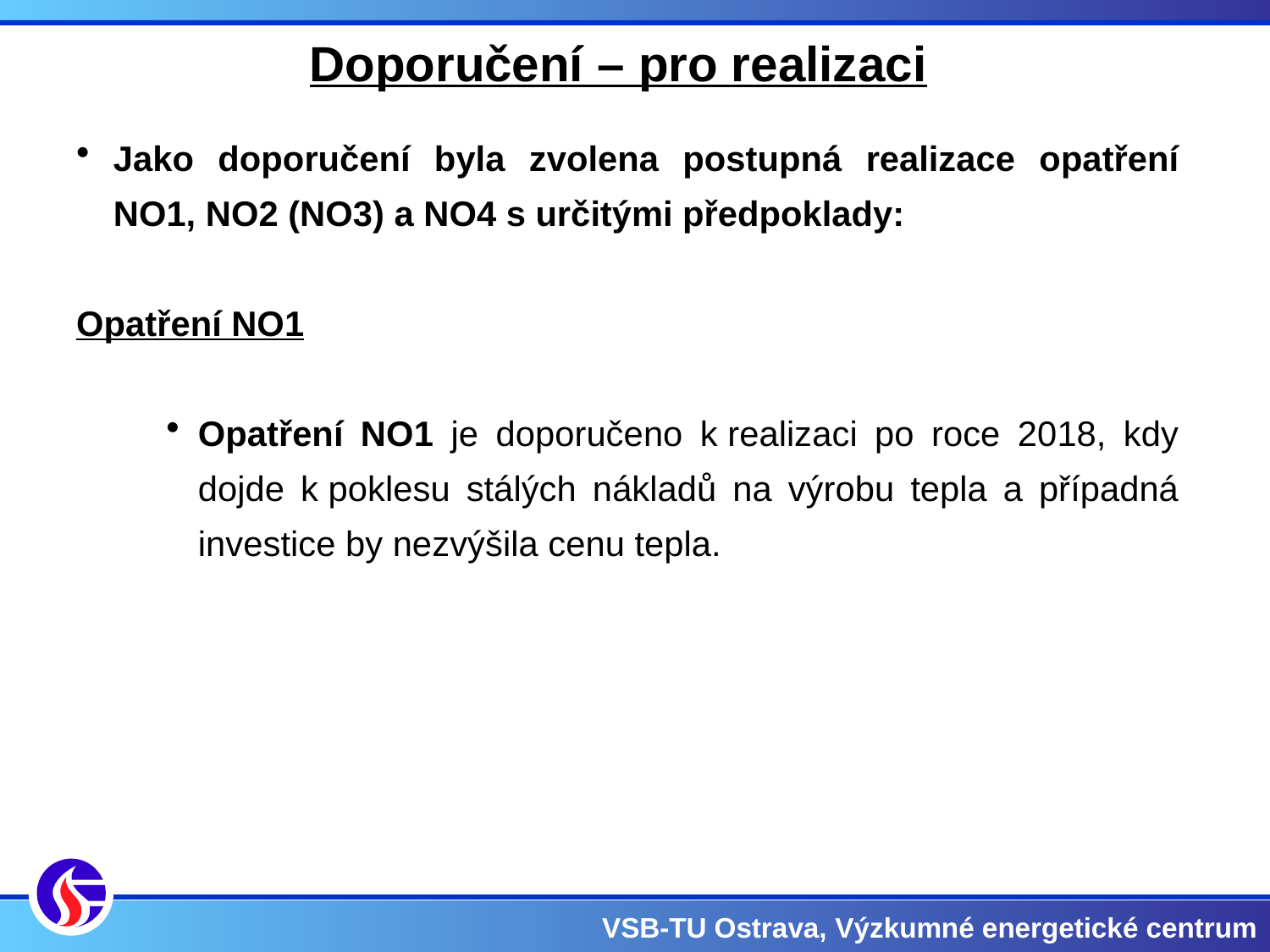

Doporučení – pro realizaci
Jako doporučení byla zvolena postupná realizace opatření NO1, NO2 (NO3) a NO4 s určitými předpoklady:

Opatření NO1

Opatření NO1 je doporučeno k realizaci po roce 2018, kdy dojde k poklesu stálých nákladů na výrobu tepla a případná investice by nezvýšila cenu tepla.